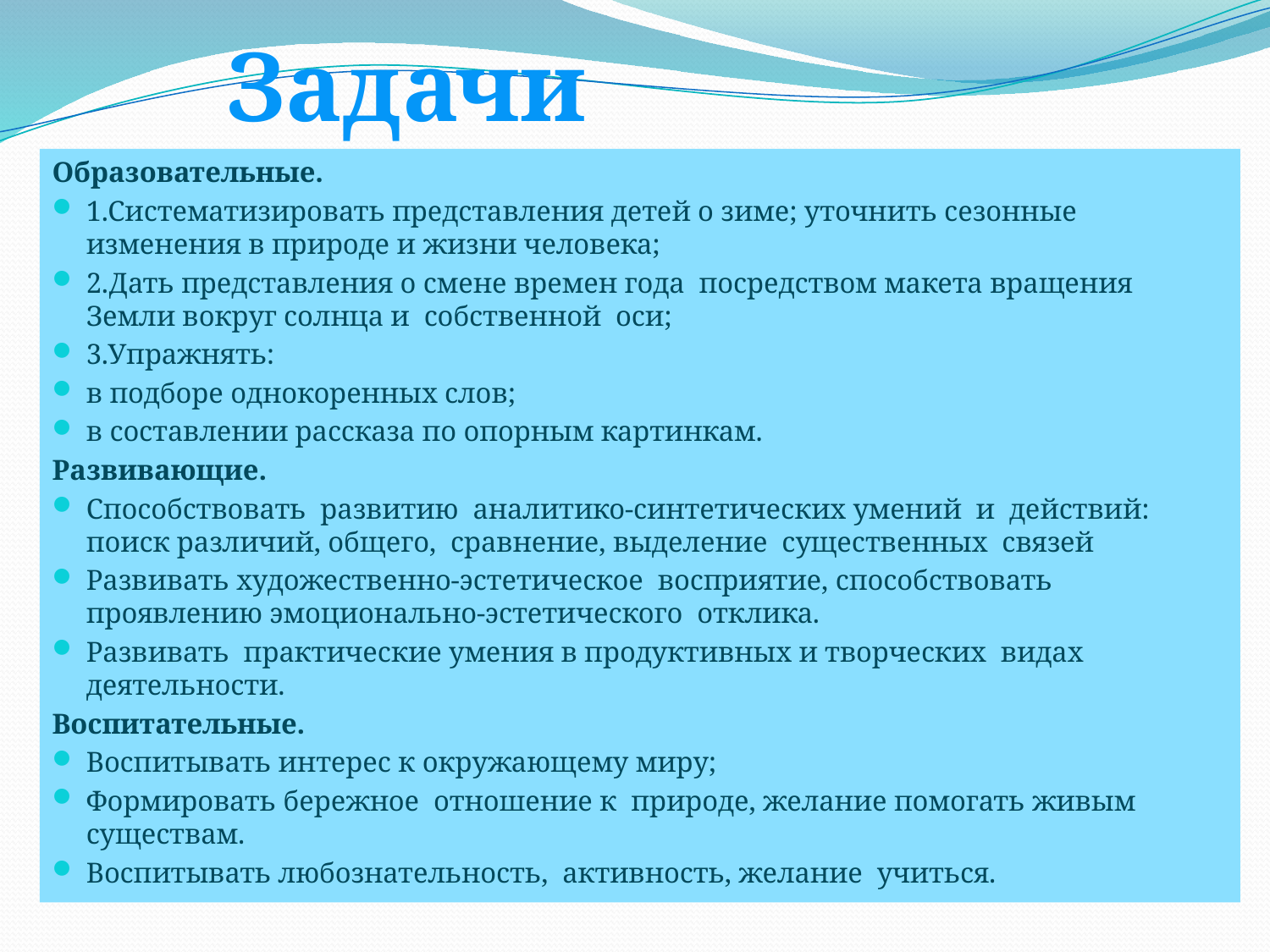

Задачи
Образовательные.
1.Систематизировать представления детей о зиме; уточнить сезонные изменения в природе и жизни человека;
2.Дать представления о смене времен года  посредством макета вращения  Земли вокруг солнца и  собственной  оси;
3.Упражнять:
в подборе однокоренных слов;
в составлении рассказа по опорным картинкам.
Развивающие.
Способствовать  развитию  аналитико-синтетических умений  и  действий: поиск различий, общего,  сравнение, выделение  существенных  связей
Развивать художественно-эстетическое  восприятие, способствовать  проявлению эмоционально-эстетического  отклика.
Развивать  практические умения в продуктивных и творческих  видах  деятельности.
Воспитательные.
Воспитывать интерес к окружающему миру;
Формировать бережное  отношение к  природе, желание помогать живым существам.
Воспитывать любознательность,  активность, желание  учиться.